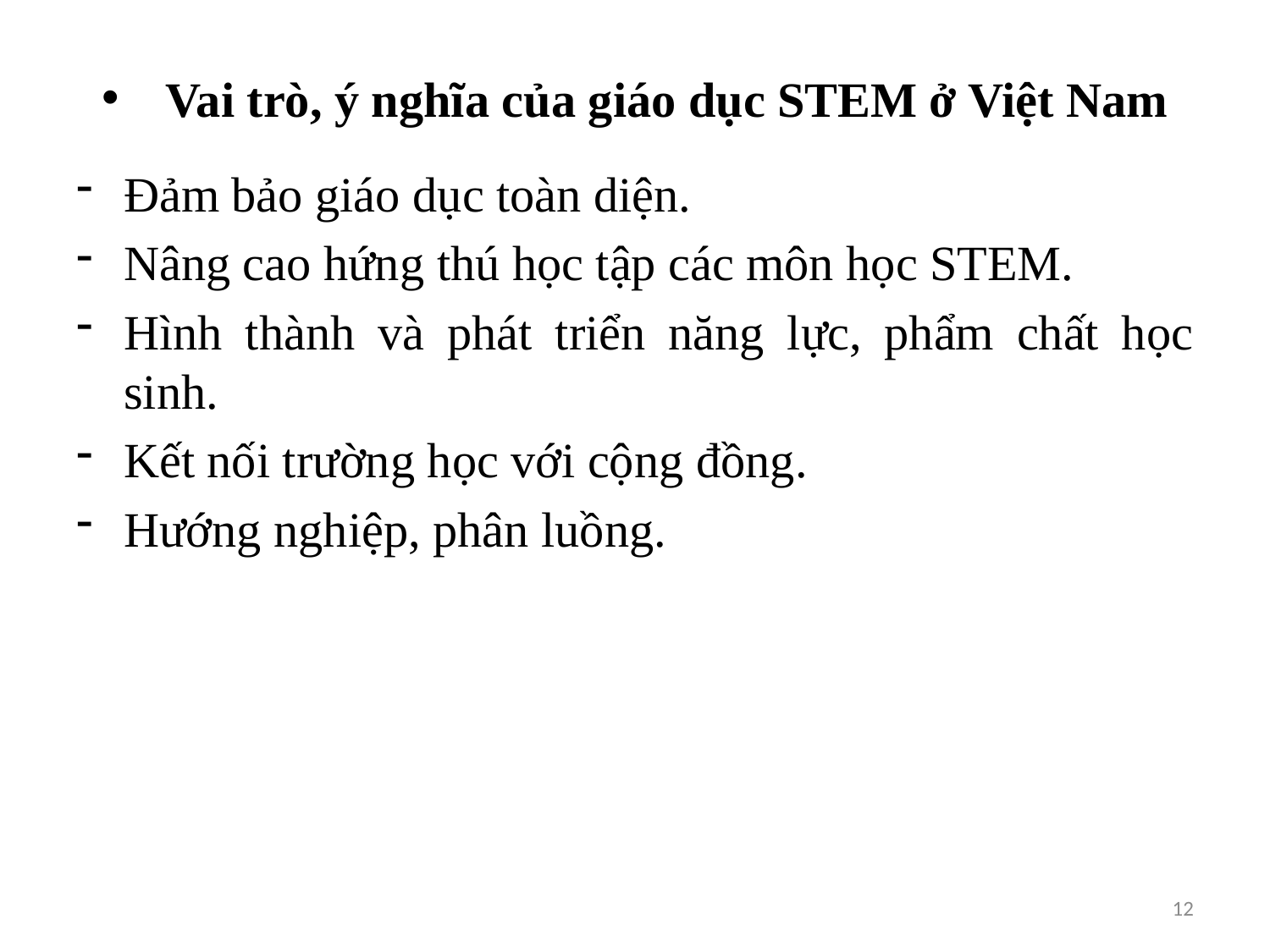

# Vai trò, ý nghĩa của giáo dục STEM ở Việt Nam
Đảm bảo giáo dục toàn diện.
Nâng cao hứng thú học tập các môn học STEM.
Hình thành và phát triển năng lực, phẩm chất học sinh.
Kết nối trường học với cộng đồng.
Hướng nghiệp, phân luồng.
12